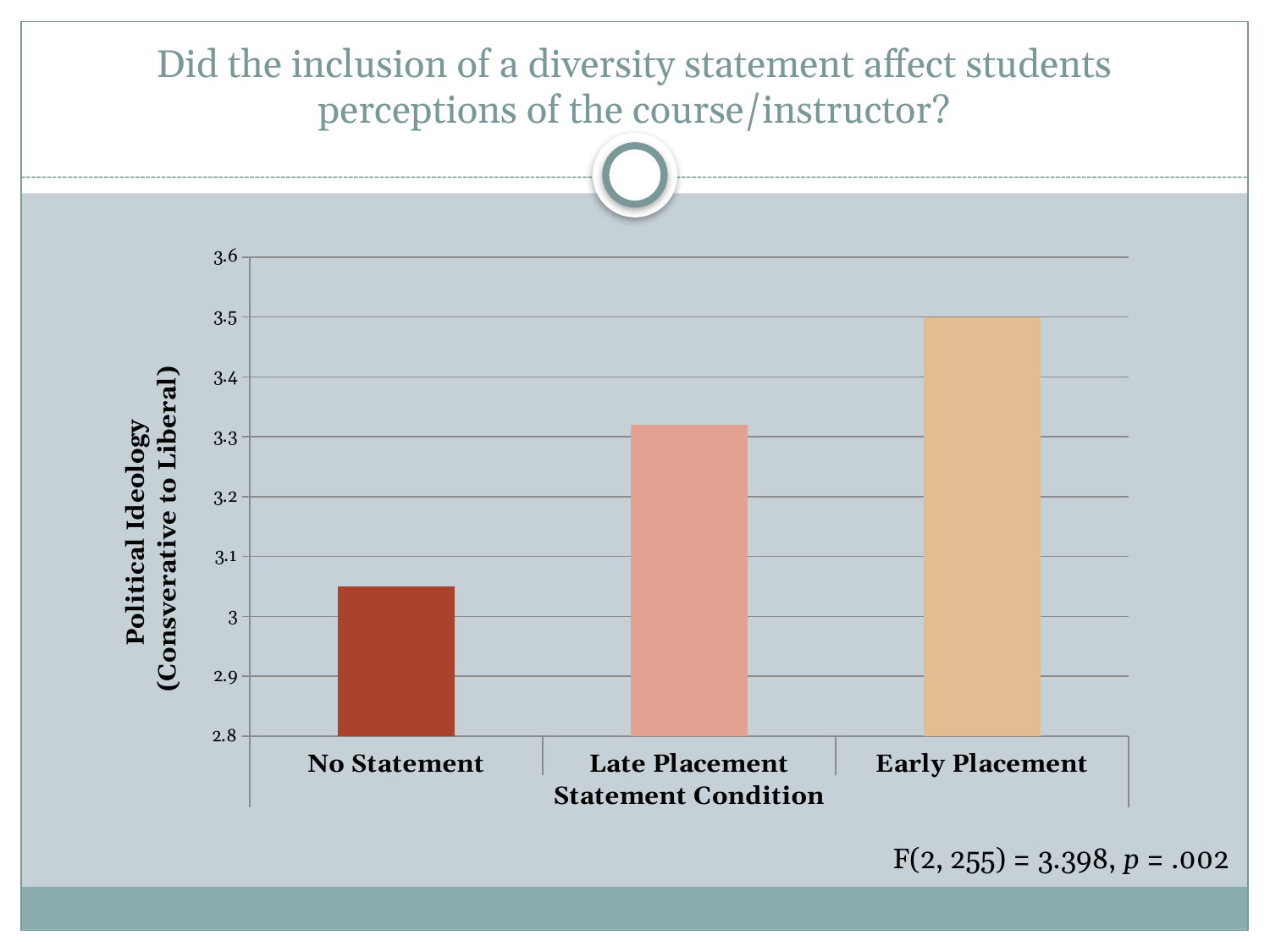

# Did the inclusion of a diversity statement affect students perceptions of the course/instructor?

### Chart

| Category |  |
|---|---|
| No Statement | 3.05 |
| Late Placement | 3.32 |
| Early Placement | 3.5 |
F(2, 255) = 3.398, p = .002